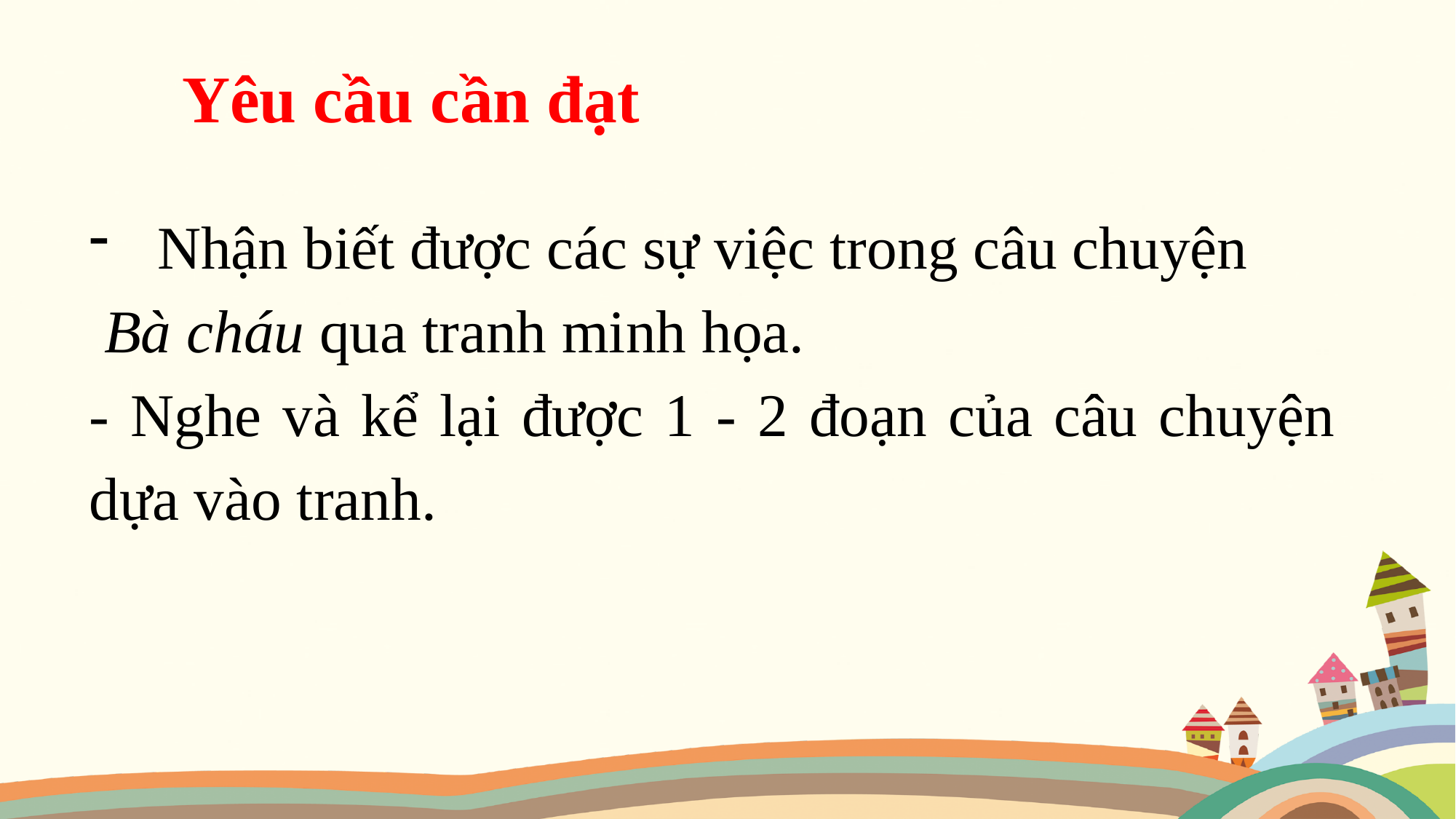

Yêu cầu cần đạt

Nhận biết được các sự việc trong câu chuyện
 Bà cháu qua tranh minh họa.
- Nghe và kể lại được 1 - 2 đoạn của câu chuyện dựa vào tranh.